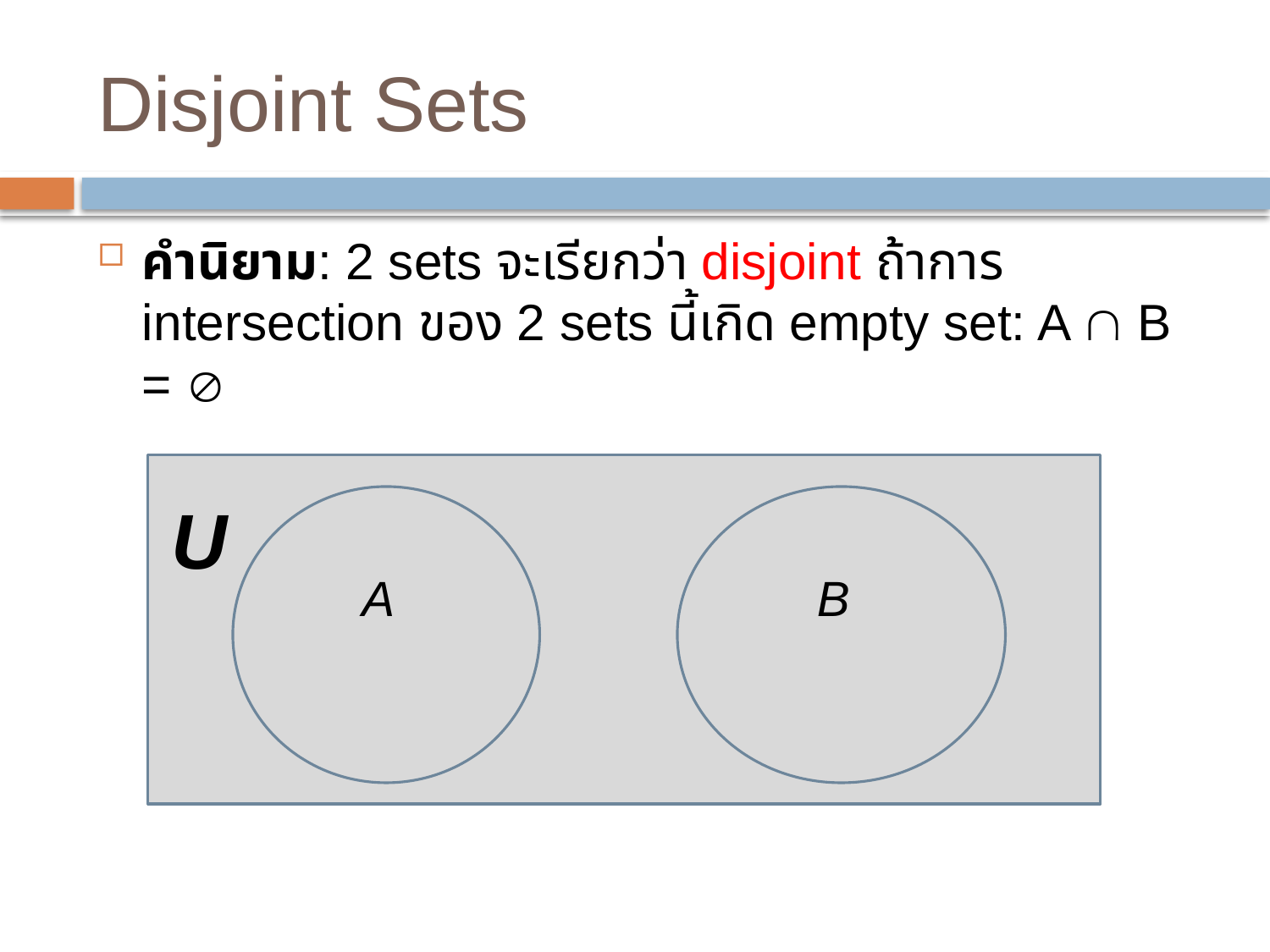

# Disjoint Sets
คำนิยาม: 2 sets จะเรียกว่า disjoint ถ้าการ intersection ของ 2 sets นี้เกิด empty set: A ∩ B = ∅

U

A
B